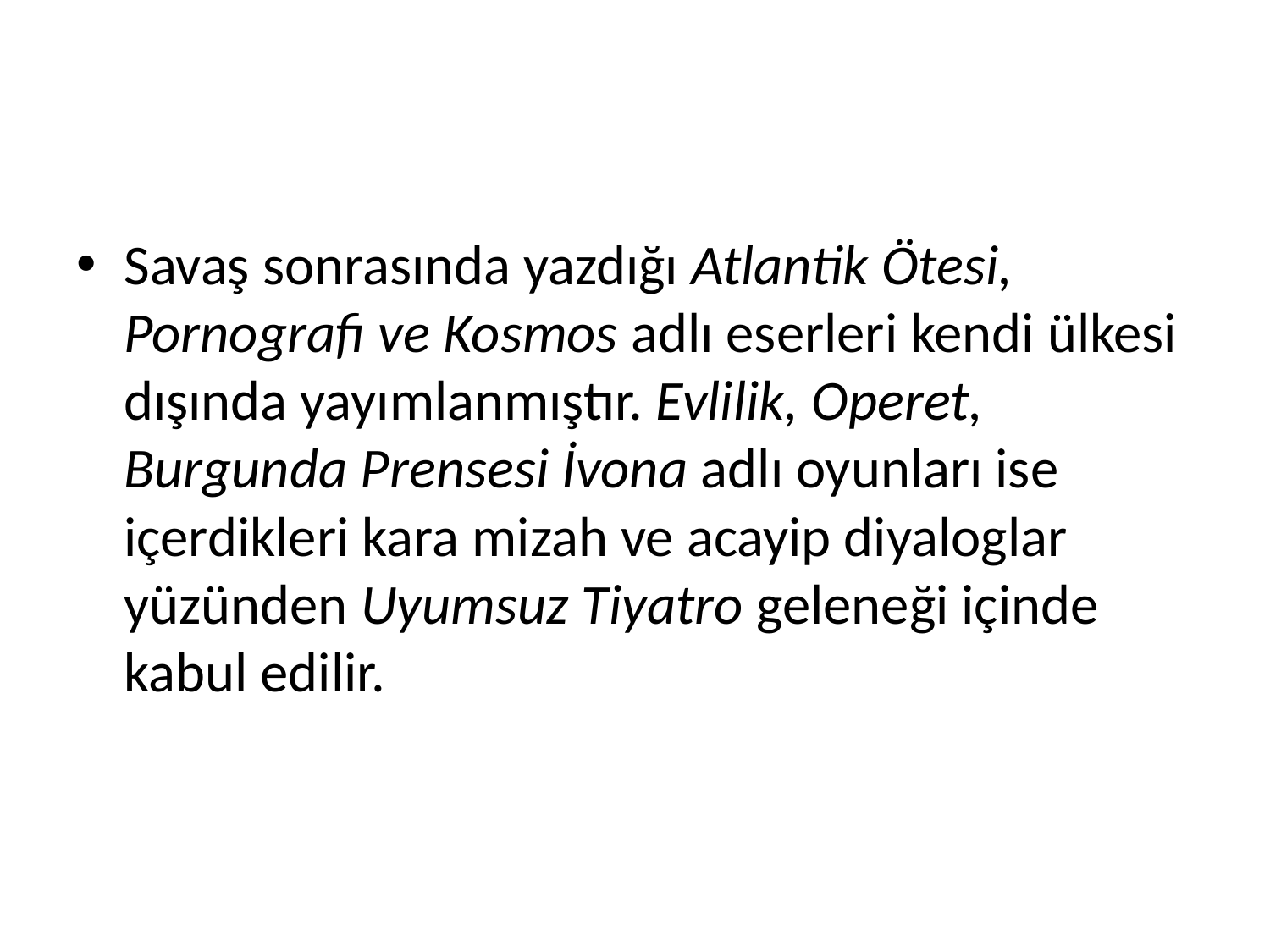

#
Savaş sonrasında yazdığı Atlantik Ötesi, Pornografi ve Kosmos adlı eserleri kendi ülkesi dışında yayımlanmıştır. Evlilik, Operet, Burgunda Prensesi İvona adlı oyunları ise içerdikleri kara mizah ve acayip diyaloglar yüzünden Uyumsuz Tiyatro geleneği içinde kabul edilir.